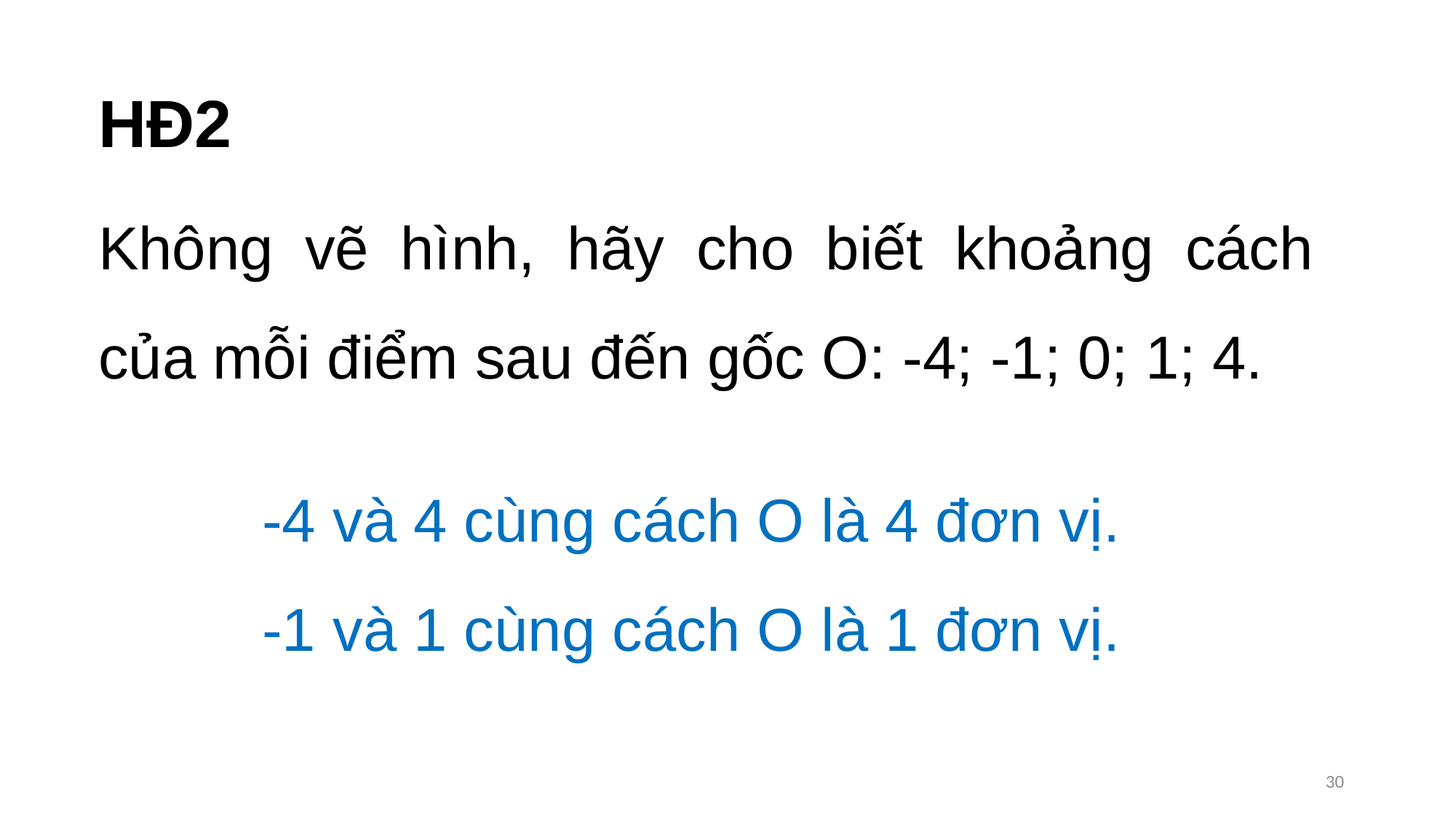

HĐ2
Không vẽ hình, hãy cho biết khoảng cách của mỗi điểm sau đến gốc O: -4; -1; 0; 1; 4.
-4 và 4 cùng cách O là 4 đơn vị.
-1 và 1 cùng cách O là 1 đơn vị.
30